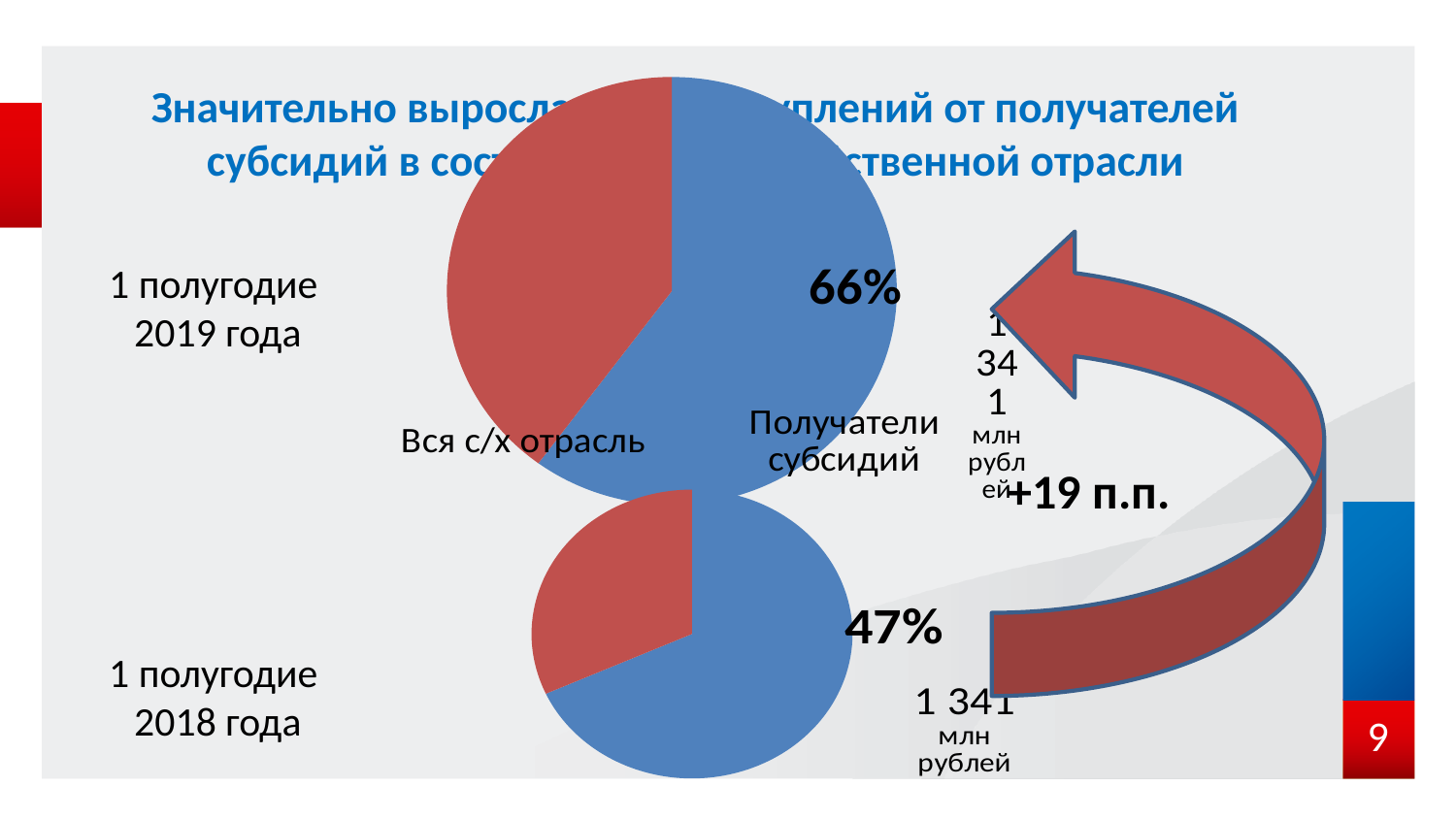

# Значительно выросла доля поступлений от получателей субсидий в составе сельскохозяйственной отрасли

[unsupported chart]

1 полугодие
2019 года

+19 п.п.

[unsupported chart]

1 полугодие
2018 года
9